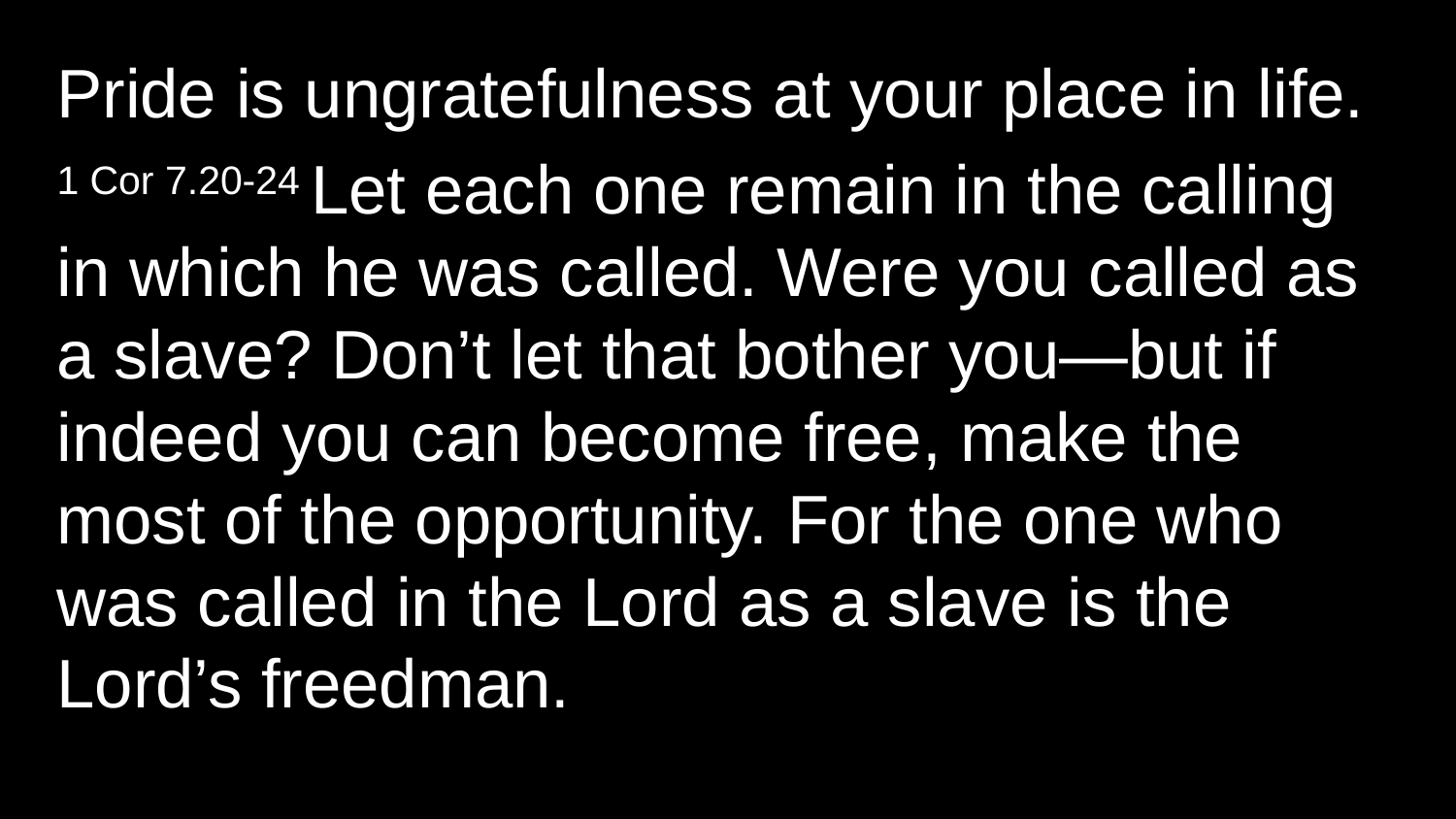

Pride is ungratefulness at your place in life.
1 Cor 7.20-24 Let each one remain in the calling in which he was called. Were you called as a slave? Don’t let that bother you—but if indeed you can become free, make the most of the opportunity. For the one who was called in the Lord as a slave is the Lord’s freedman.